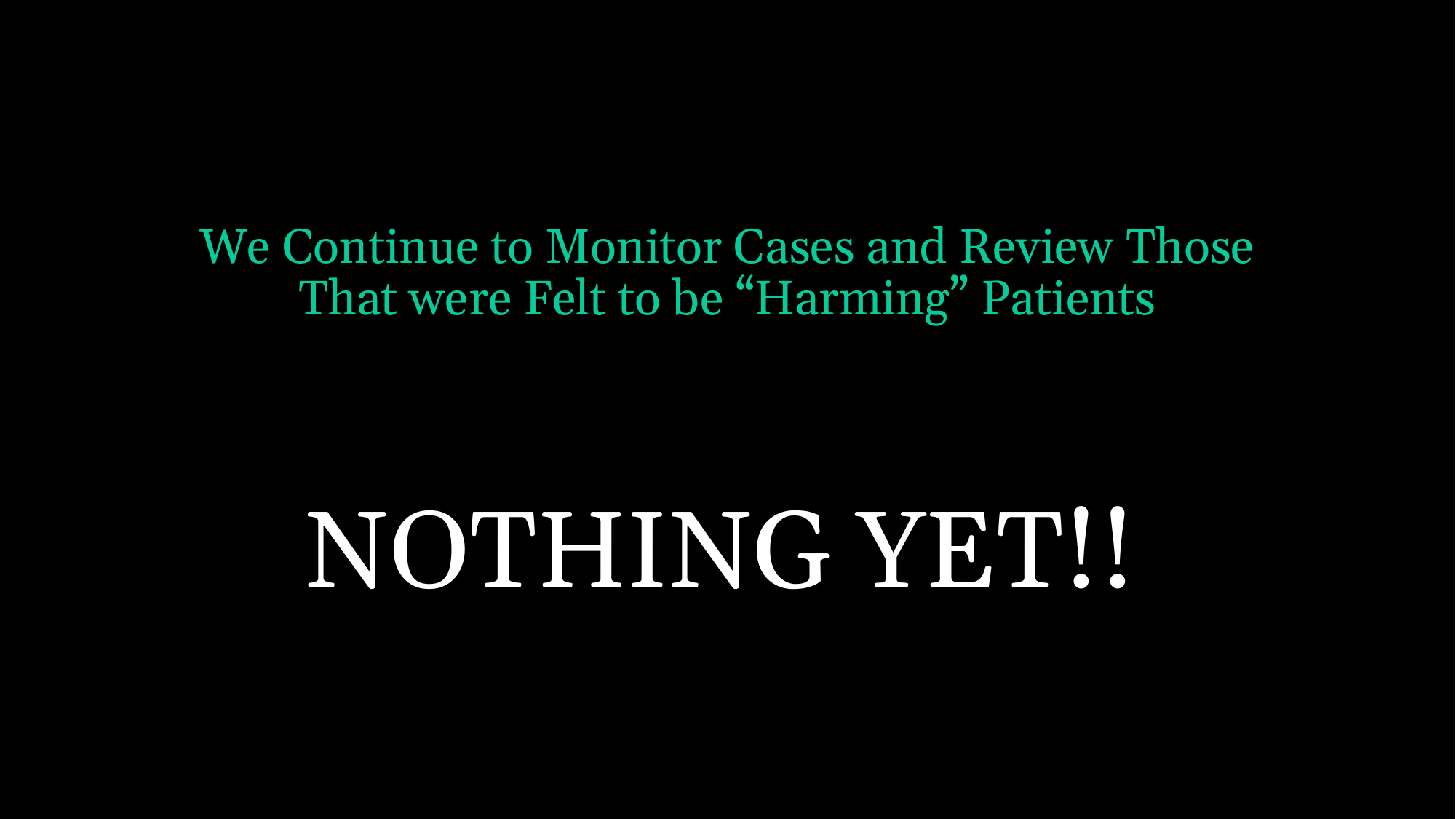

# We Continue to Monitor Cases and Review Those That were Felt to be “Harming” Patients
NOTHING YET!!